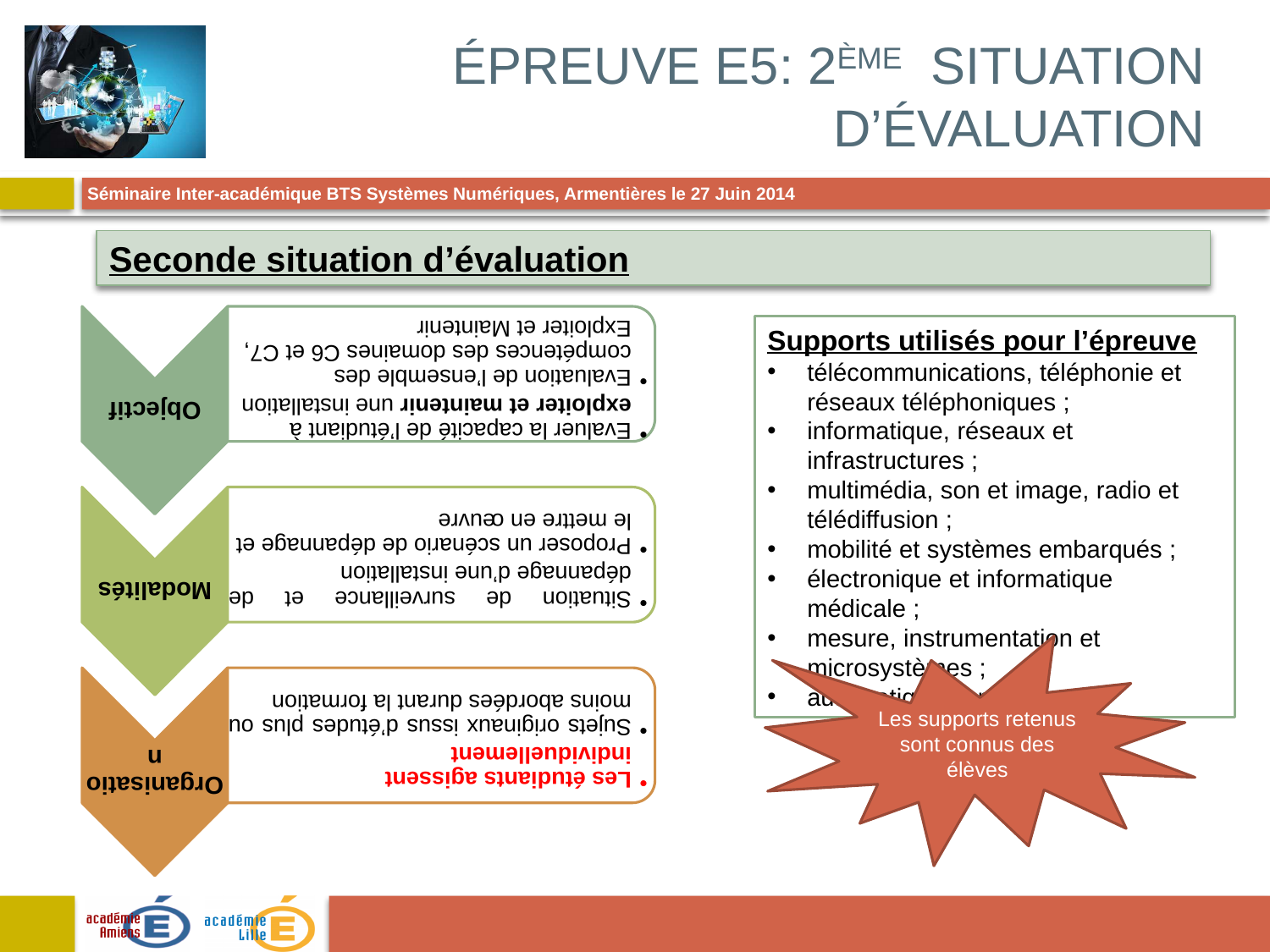

# Épreuve E5: 2ème  situation d’évaluation
Seconde situation d’évaluation
Objectif
Evaluer la capacité de l’étudiant à exploiter et maintenir une installation
Evaluation de l’ensemble des compétences des domaines C6 et C7, Exploiter et Maintenir
Modalités
Situation de surveillance et de dépannage d’une installation
Proposer un scénario de dépannage et le mettre en œuvre
Organisation
Les étudiants agissent individuellement
Sujets originaux issus d’études plus ou moins abordées durant la formation
Supports utilisés pour l’épreuve
télécommunications, téléphonie et réseaux téléphoniques ;
informatique, réseaux et infrastructures ;
multimédia, son et image, radio et télédiffusion ;
mobilité et systèmes embarqués ;
électronique et informatique médicale ;
mesure, instrumentation et microsystèmes ;
automatique et robotique.
Les supports retenus sont connus des élèves